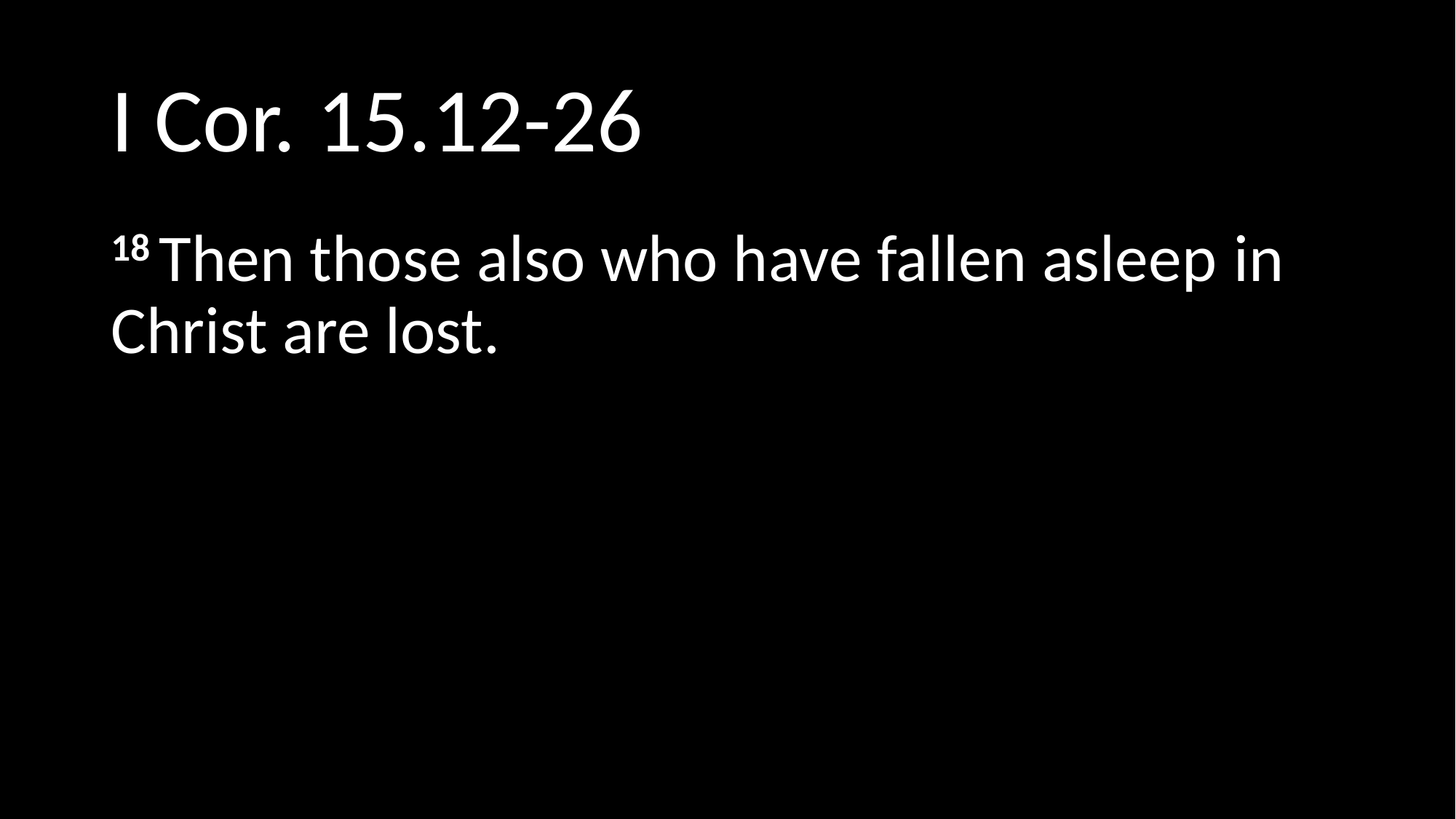

# I Cor. 15.12-26
18 Then those also who have fallen asleep in Christ are lost.